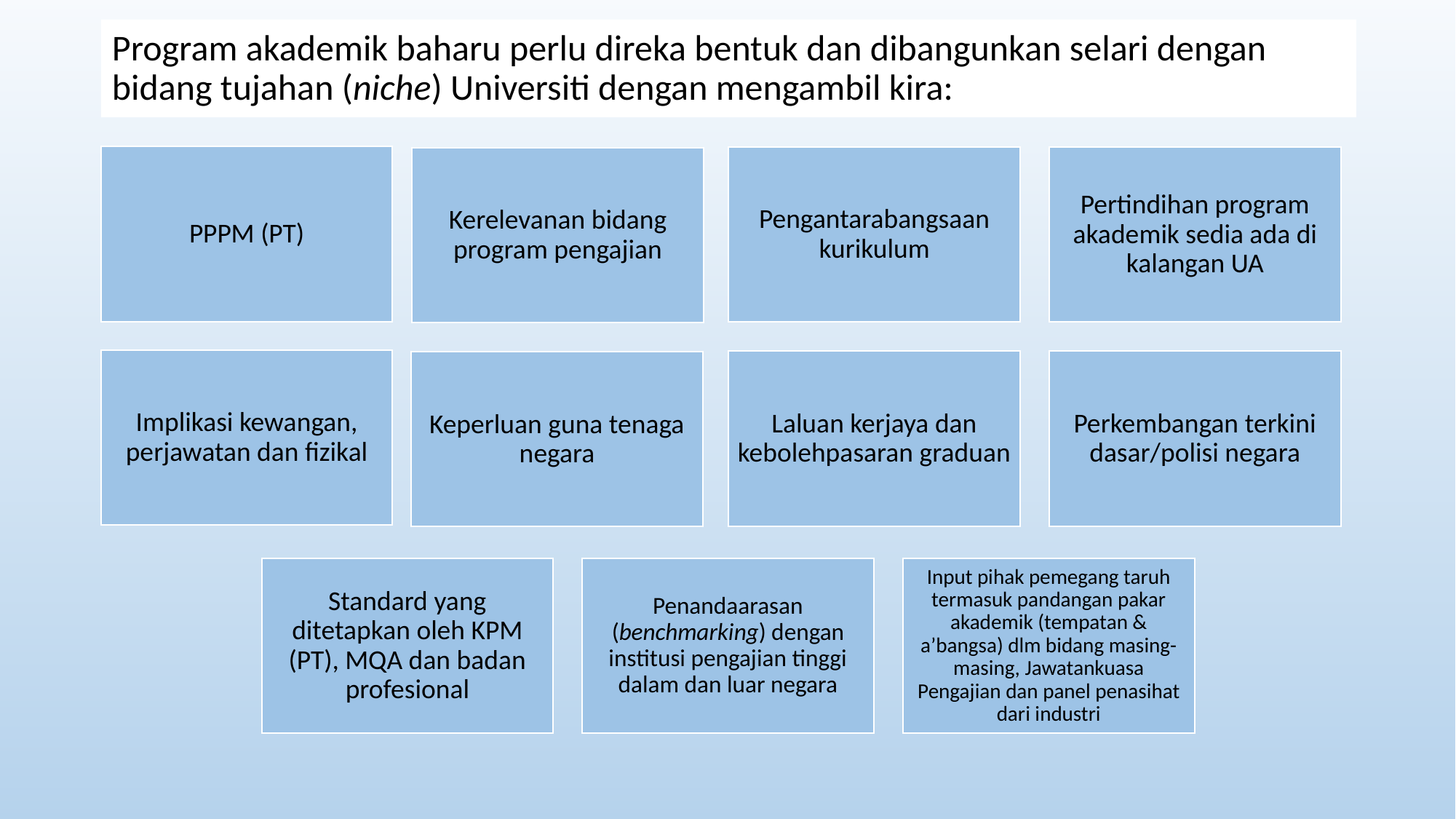

# Program akademik baharu perlu direka bentuk dan dibangunkan selari dengan bidang tujahan (niche) Universiti dengan mengambil kira:
PPPM (PT)
Kerelevanan bidang program pengajian
Pengantarabangsaan kurikulum
Pertindihan program akademik sedia ada di kalangan UA
Implikasi kewangan, perjawatan dan fizikal
Keperluan guna tenaga negara
Laluan kerjaya dan kebolehpasaran graduan
Perkembangan terkini dasar/polisi negara
Standard yang ditetapkan oleh KPM (PT), MQA dan badan profesional
Penandaarasan (benchmarking) dengan institusi pengajian tinggi dalam dan luar negara
Input pihak pemegang taruh termasuk pandangan pakar akademik (tempatan & a’bangsa) dlm bidang masing-masing, Jawatankuasa Pengajian dan panel penasihat dari industri